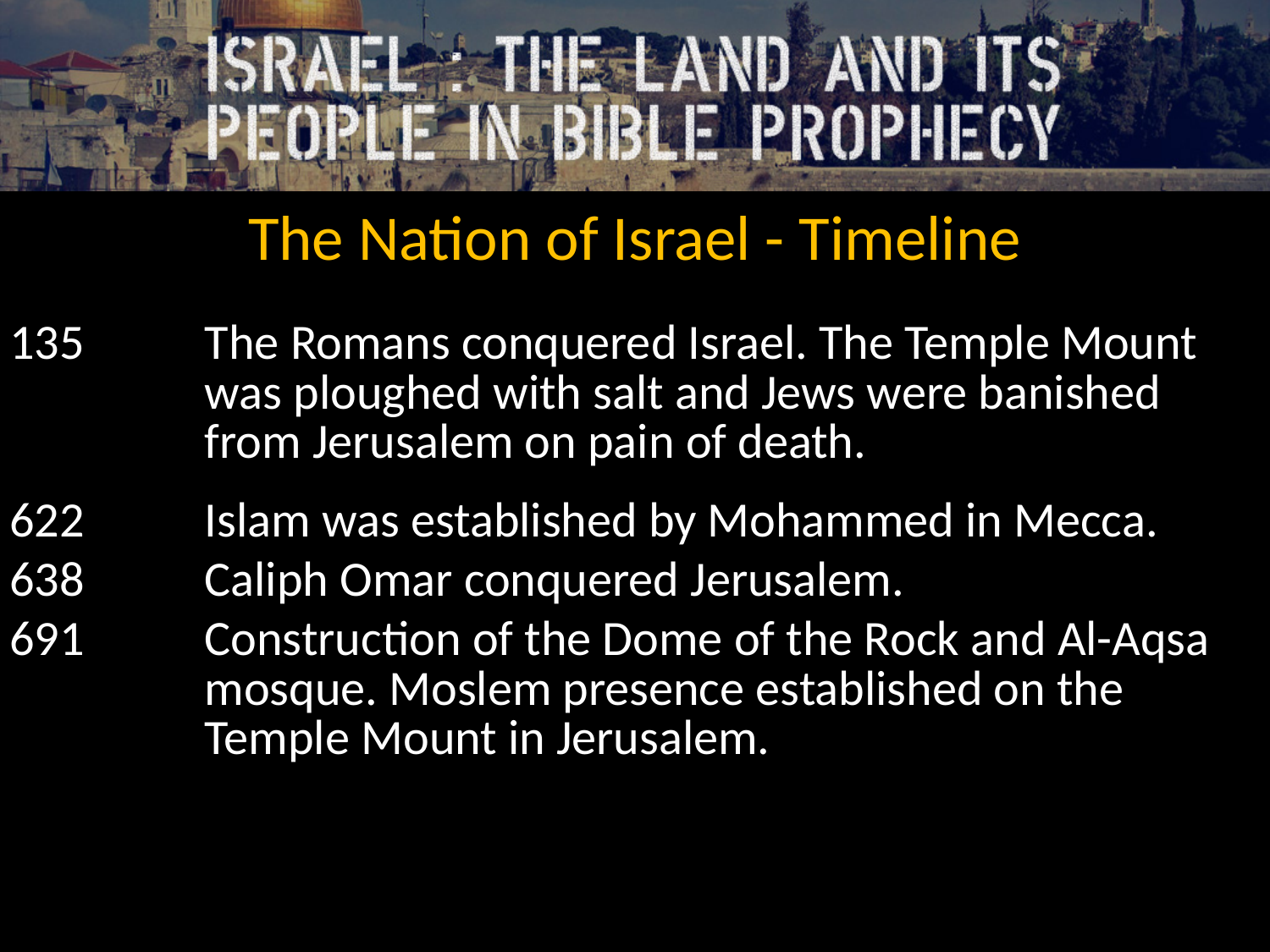

The Nation of Israel - Timeline
| 135 | The Romans conquered Israel. The Temple Mount was ploughed with salt and Jews were banished from Jerusalem on pain of death. |
| --- | --- |
| 622 | Islam was established by Mohammed in Mecca. |
| 638 | Caliph Omar conquered Jerusalem. |
| 691 | Construction of the Dome of the Rock and Al-Aqsa mosque. Moslem presence established on the Temple Mount in Jerusalem. |